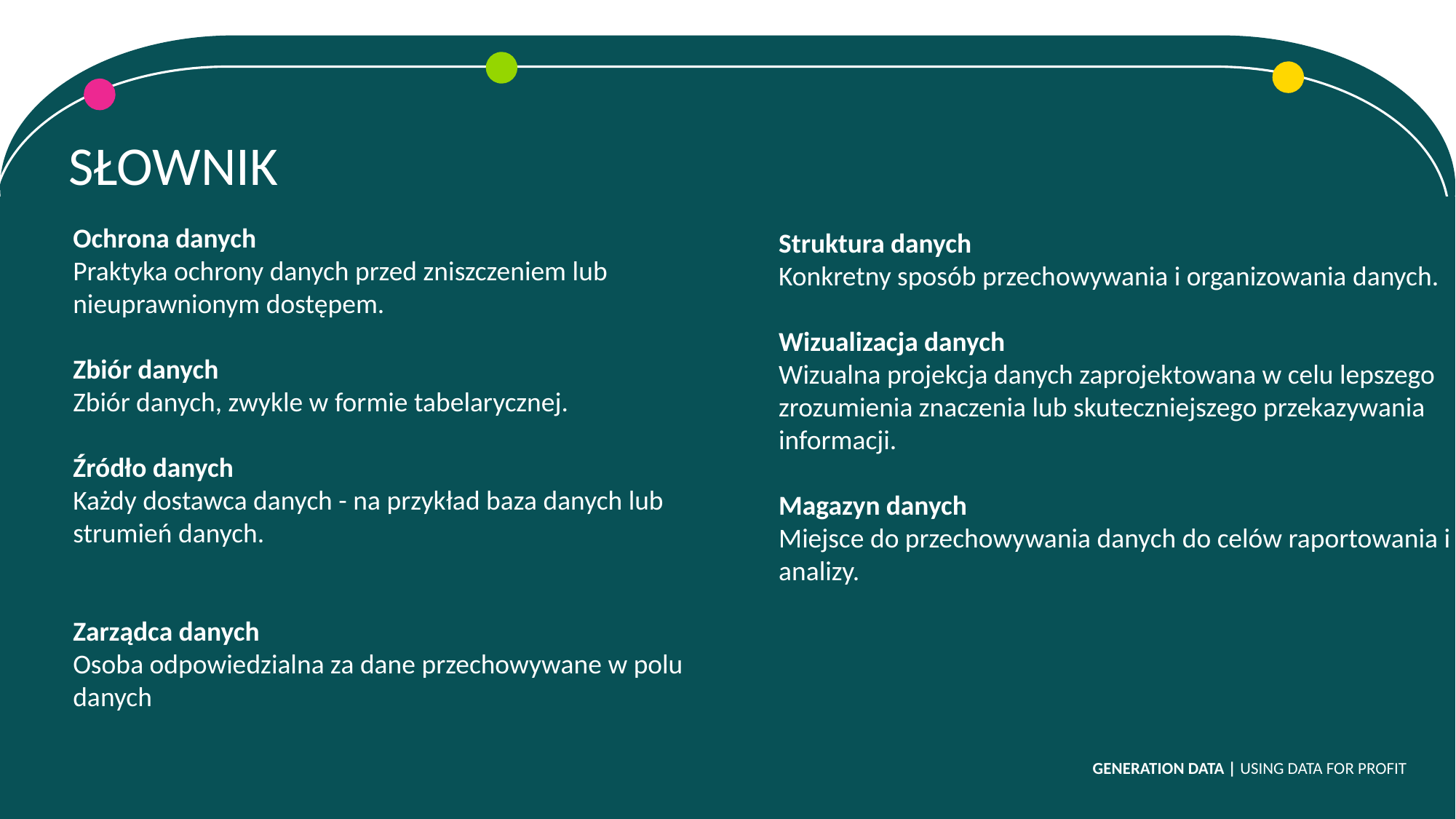

SŁOWNIK

Ochrona danych
Praktyka ochrony danych przed zniszczeniem lub nieuprawnionym dostępem.

Zbiór danych
Zbiór danych, zwykle w formie tabelarycznej.

Źródło danych
Każdy dostawca danych - na przykład baza danych lub strumień danych.

Zarządca danych
Osoba odpowiedzialna za dane przechowywane w polu danych

Struktura danych
Konkretny sposób przechowywania i organizowania danych.

Wizualizacja danych
Wizualna projekcja danych zaprojektowana w celu lepszego zrozumienia znaczenia lub skuteczniejszego przekazywania informacji.

Magazyn danych
Miejsce do przechowywania danych do celów raportowania i analizy.

GENERATION DATA | USING DATA FOR PROFIT